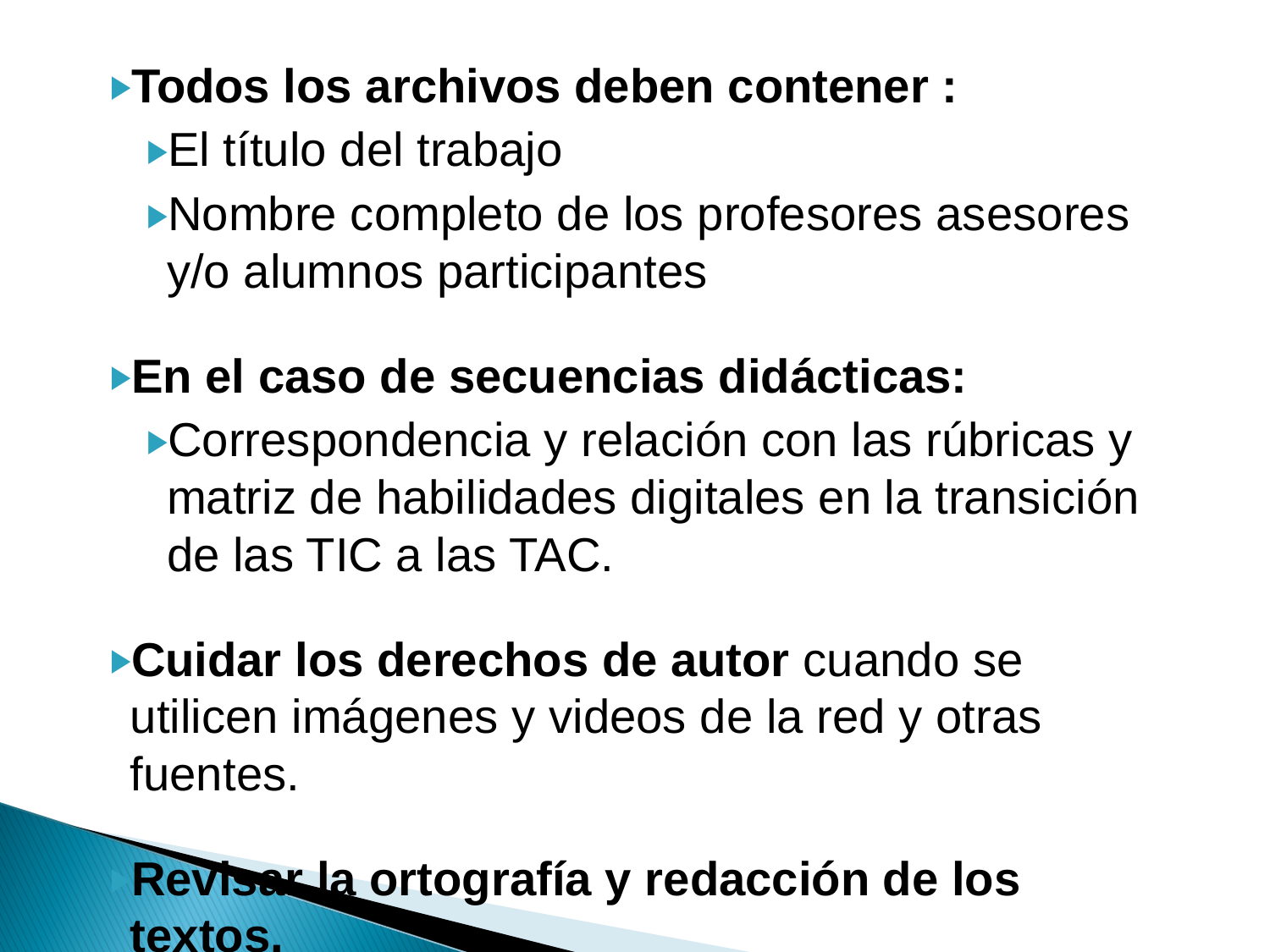

Todos los archivos deben contener :
El título del trabajo
Nombre completo de los profesores asesores y/o alumnos participantes

En el caso de secuencias didácticas:
Correspondencia y relación con las rúbricas y matriz de habilidades digitales en la transición de las TIC a las TAC.

Cuidar los derechos de autor cuando se utilicen imágenes y videos de la red y otras fuentes.

Revisar la ortografía y redacción de los textos.